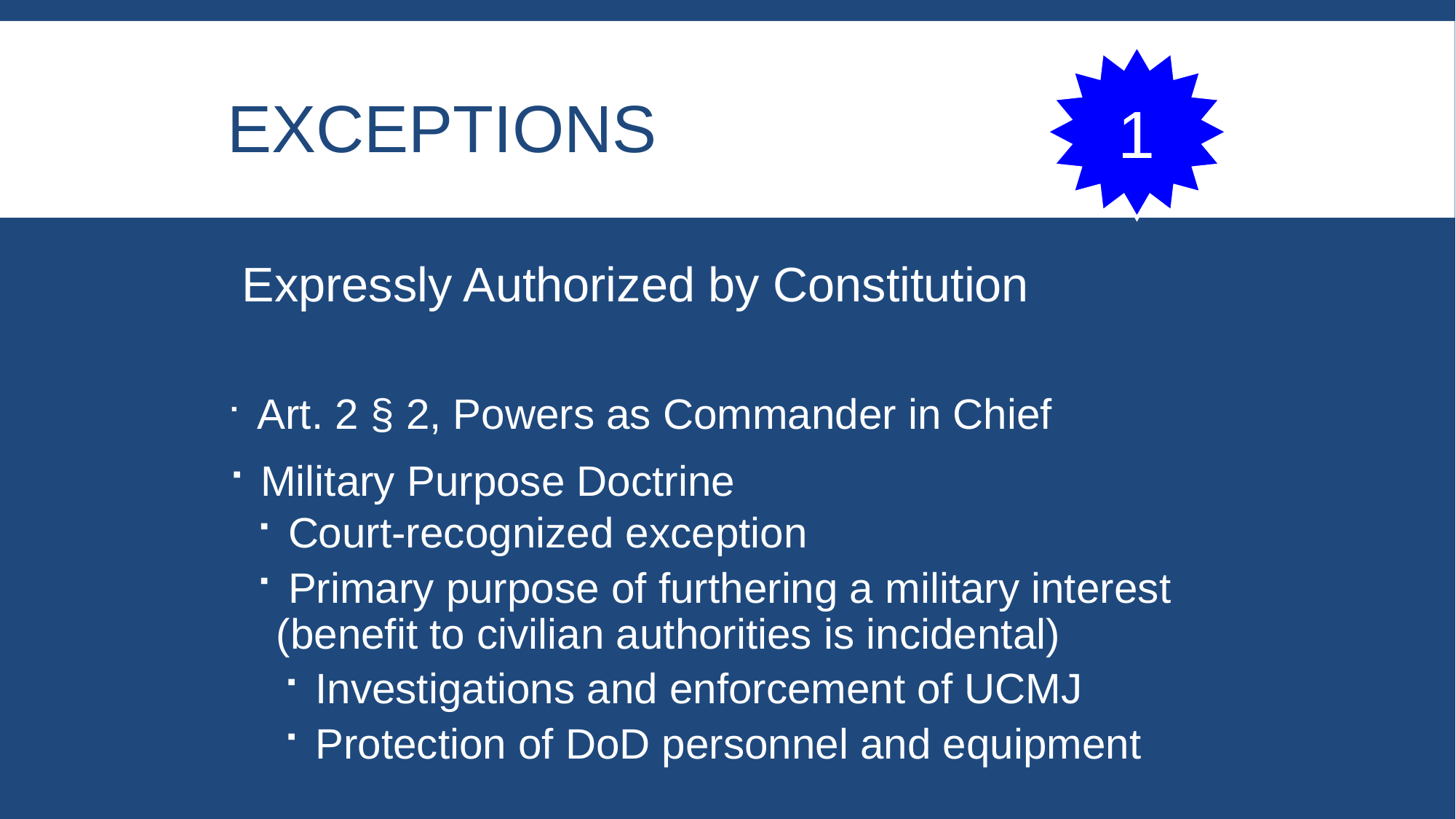

1
# Exceptions
 Expressly Authorized by Constitution

 Art. 2 § 2, Powers as Commander in Chief
 Military Purpose Doctrine
 Court-recognized exception
 Primary purpose of furthering a military interest (benefit to civilian authorities is incidental)
 Investigations and enforcement of UCMJ
 Protection of DoD personnel and equipment